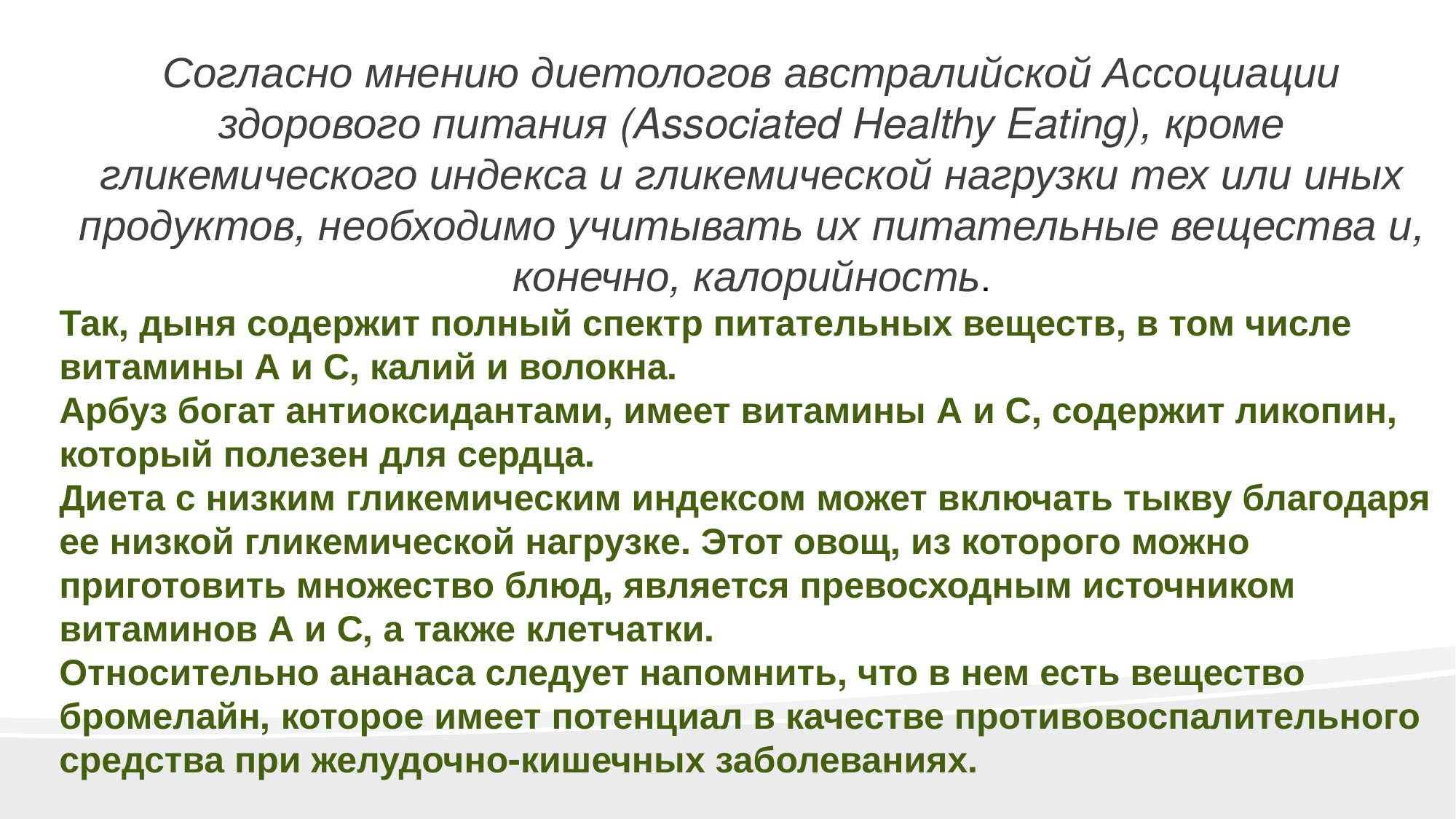

Согласно мнению диетологов австралийской Ассоциации здорового питания (Associated Healthy Eating), кроме гликемического индекса и гликемической нагрузки тех или иных продуктов, необходимо учитывать их питательные вещества и, конечно, калорийность.
Так, дыня содержит полный спектр питательных веществ, в том числе витамины А и С, калий и волокна.
Арбуз богат антиоксидантами, имеет витамины А и С, содержит ликопин, который полезен для сердца.
Диета с низким гликемическим индексом может включать тыкву благодаря ее низкой гликемической нагрузке. Этот овощ, из которого можно приготовить множество блюд, является превосходным источником витаминов А и С, а также клетчатки.
Относительно ананаса следует напомнить, что в нем есть вещество бромелайн, которое имеет потенциал в качестве противовоспалительного средства при желудочно-кишечных заболеваниях.